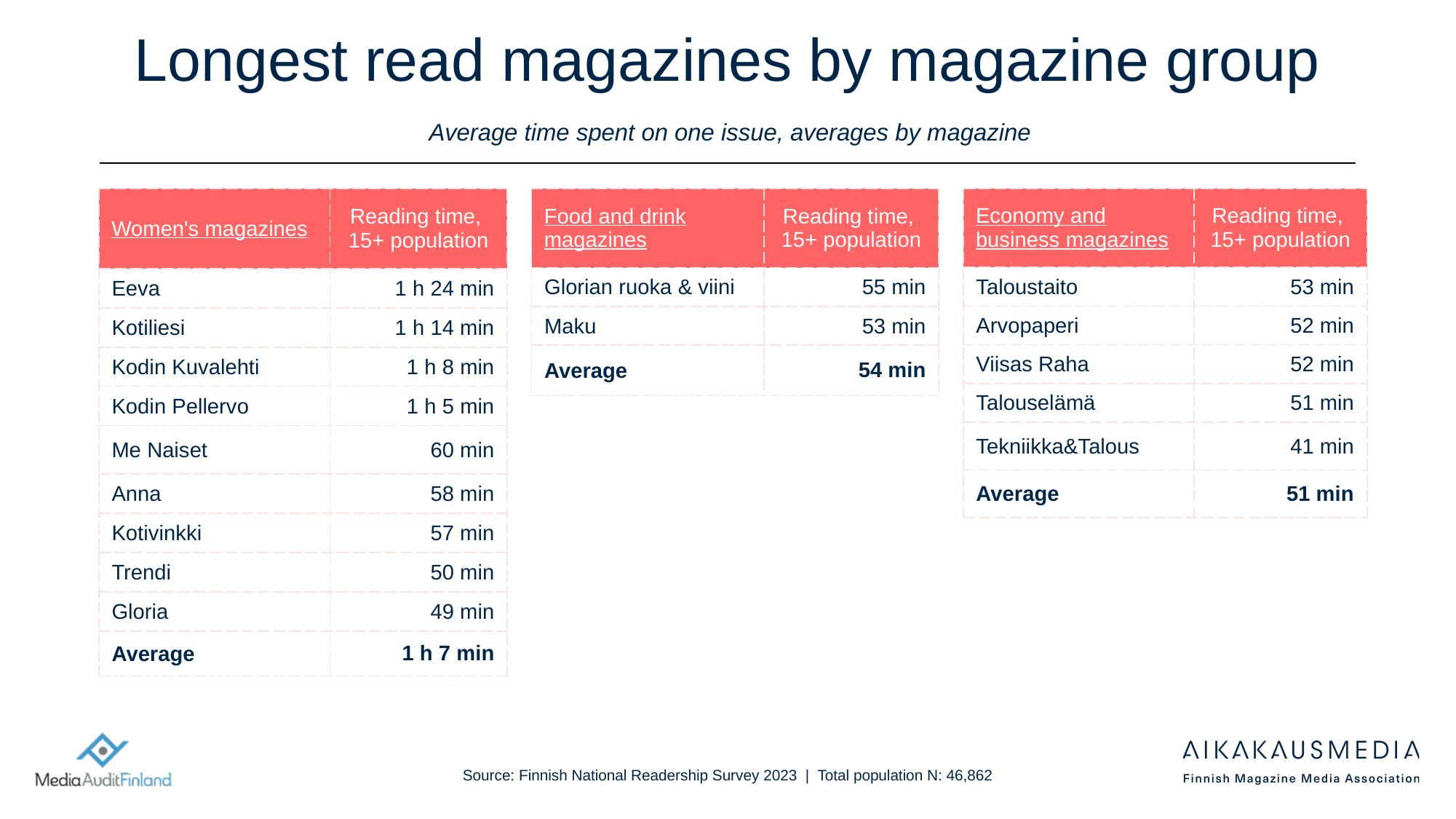

# Longest read magazines by magazine group Average time spent on one issue, averages by magazine
| Women's magazines | Reading time, 15+ population |
| --- | --- |
| Eeva | 1 h 24 min |
| Kotiliesi | 1 h 14 min |
| Kodin Kuvalehti | 1 h 8 min |
| Kodin Pellervo | 1 h 5 min |
| Me Naiset | 60 min |
| Anna | 58 min |
| Kotivinkki | 57 min |
| Trendi | 50 min |
| Gloria | 49 min |
| Average | 1 h 7 min |
| Food and drink magazines | Reading time, 15+ population |
| --- | --- |
| Glorian ruoka & viini | 55 min |
| Maku | 53 min |
| Average | 54 min |
| Economy and business magazines | Reading time, 15+ population |
| --- | --- |
| Taloustaito | 53 min |
| Arvopaperi | 52 min |
| Viisas Raha | 52 min |
| Talouselämä | 51 min |
| Tekniikka&Talous | 41 min |
| Average | 51 min |
Source: Finnish National Readership Survey 2023  |  Total population N: 46,862